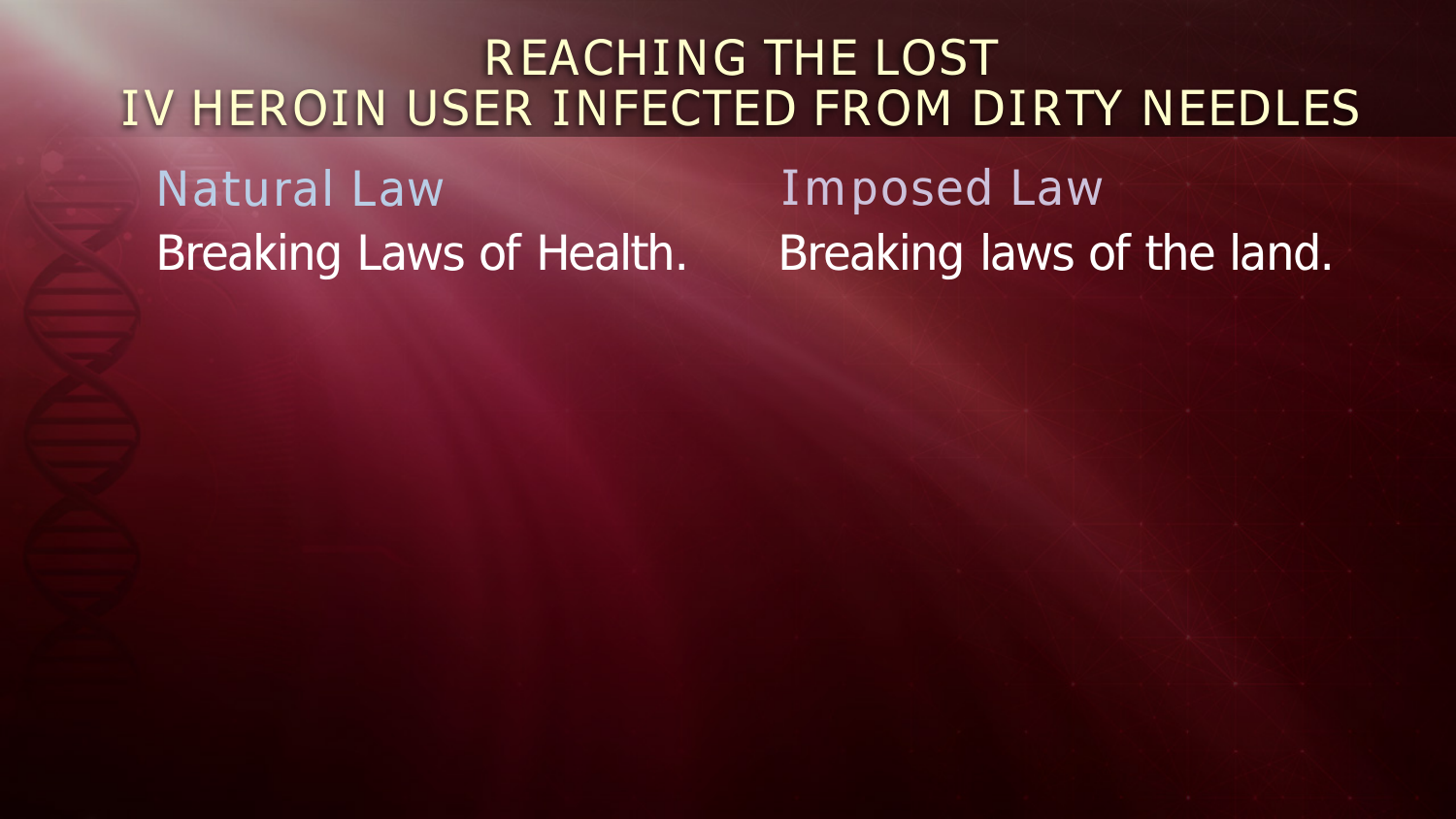

REACHING THE LOST
IV HEROIN USER INFECTED FROM DIRTY NEEDLES
Imposed Law
Natural Law
Breaking Laws of Health.
Breaking laws of the land.